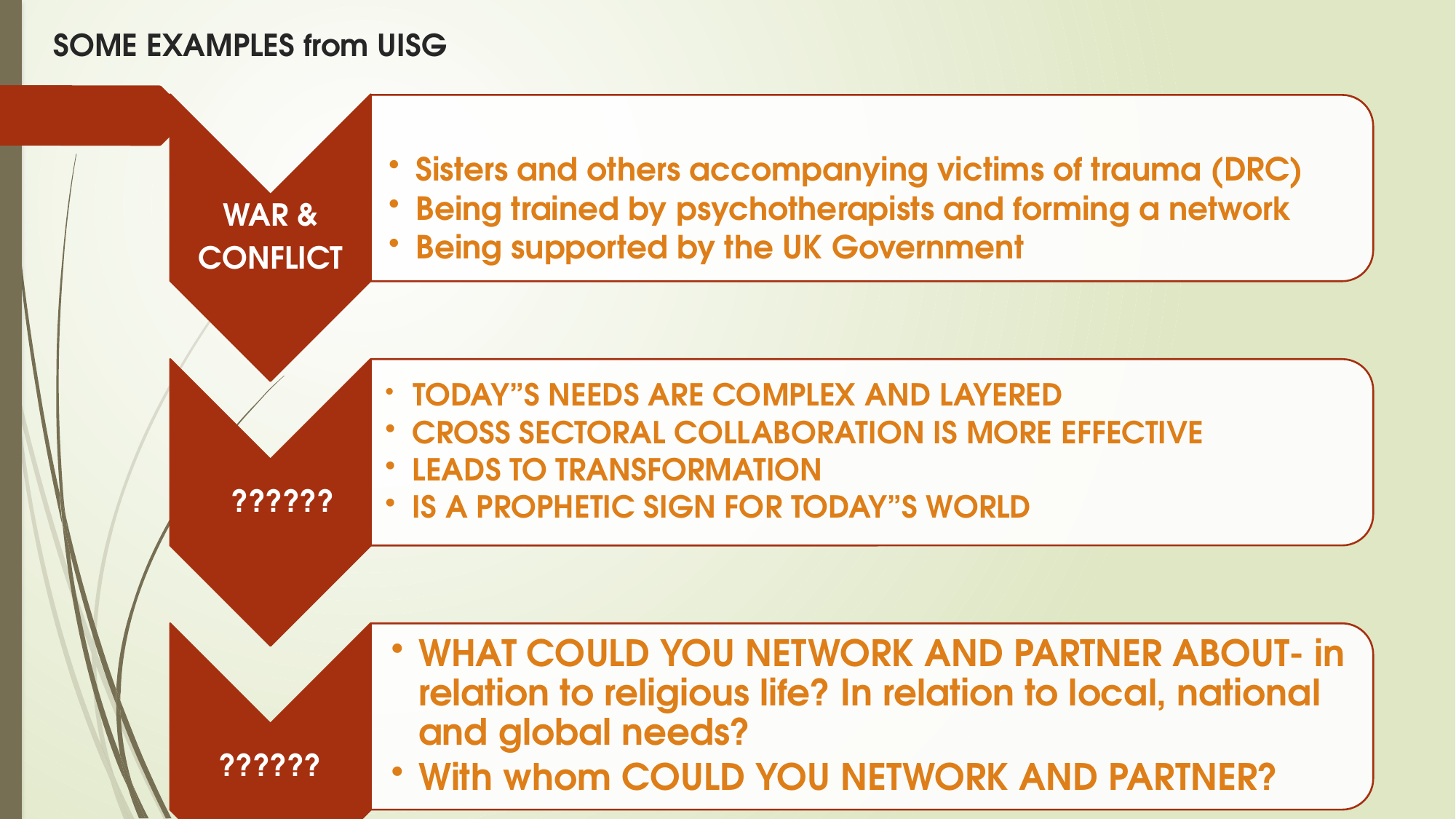

# SOME EXAMPLES from UISG
 WAR &
CONFLICT

Sisters and others accompanying victims of trauma (DRC)
Being trained by psychotherapists and forming a network
Being supported by the UK Government
   ??????
 TODAY”S NEEDS ARE COMPLEX AND LAYERED
CROSS SECTORAL COLLABORATION IS MORE EFFECTIVE
LEADS TO TRANSFORMATION
IS A PROPHETIC SIGN FOR TODAY”S WORLD
 ??????
WHAT COULD YOU NETWORK AND PARTNER ABOUT- in relation to religious life? In relation to local, national and global needs?
With whom COULD YOU NETWORK AND PARTNER?